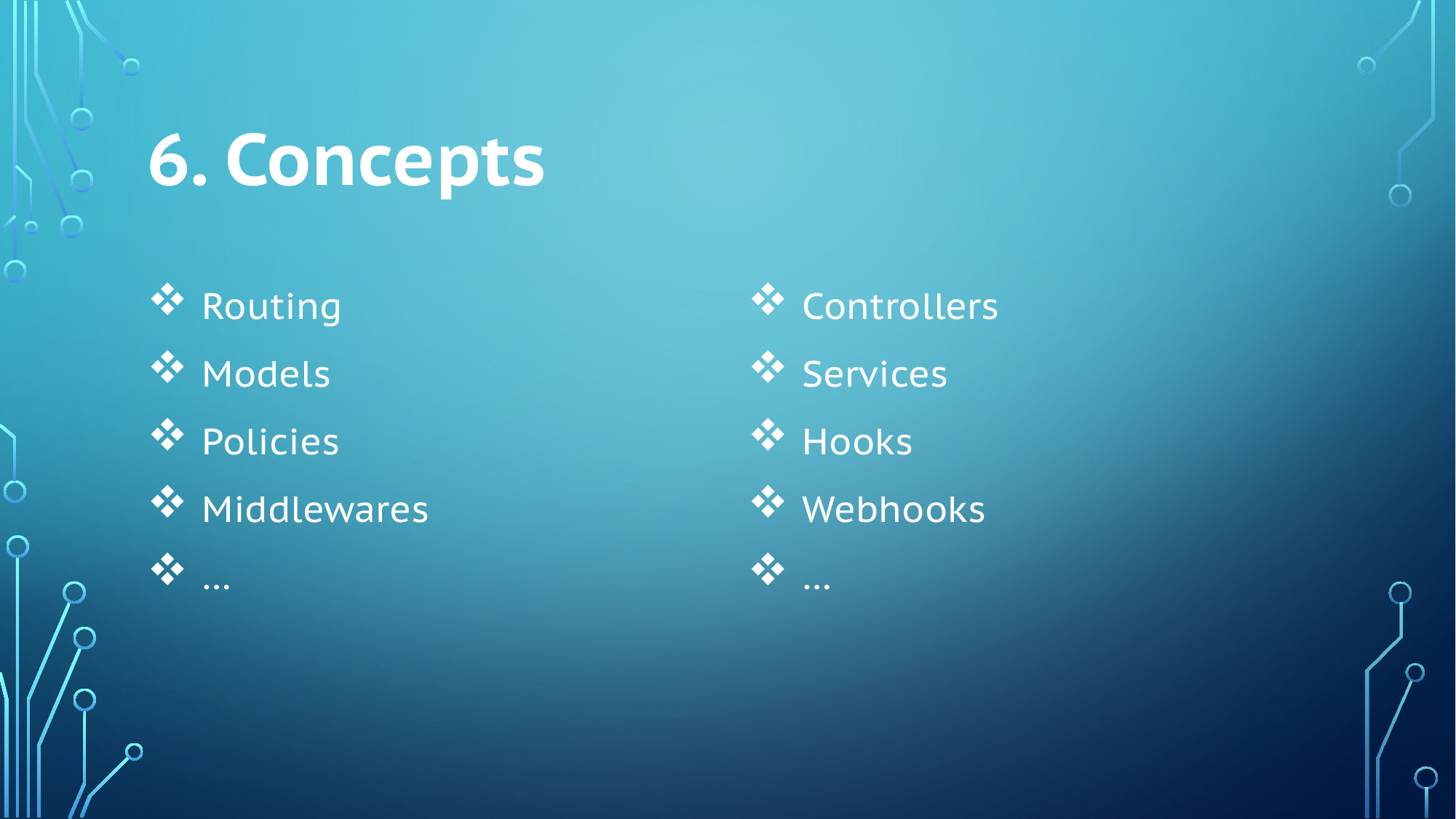

# 6. Concepts
Routing
Models
Policies
Middlewares
…

Controllers
Services
Hooks
Webhooks
…